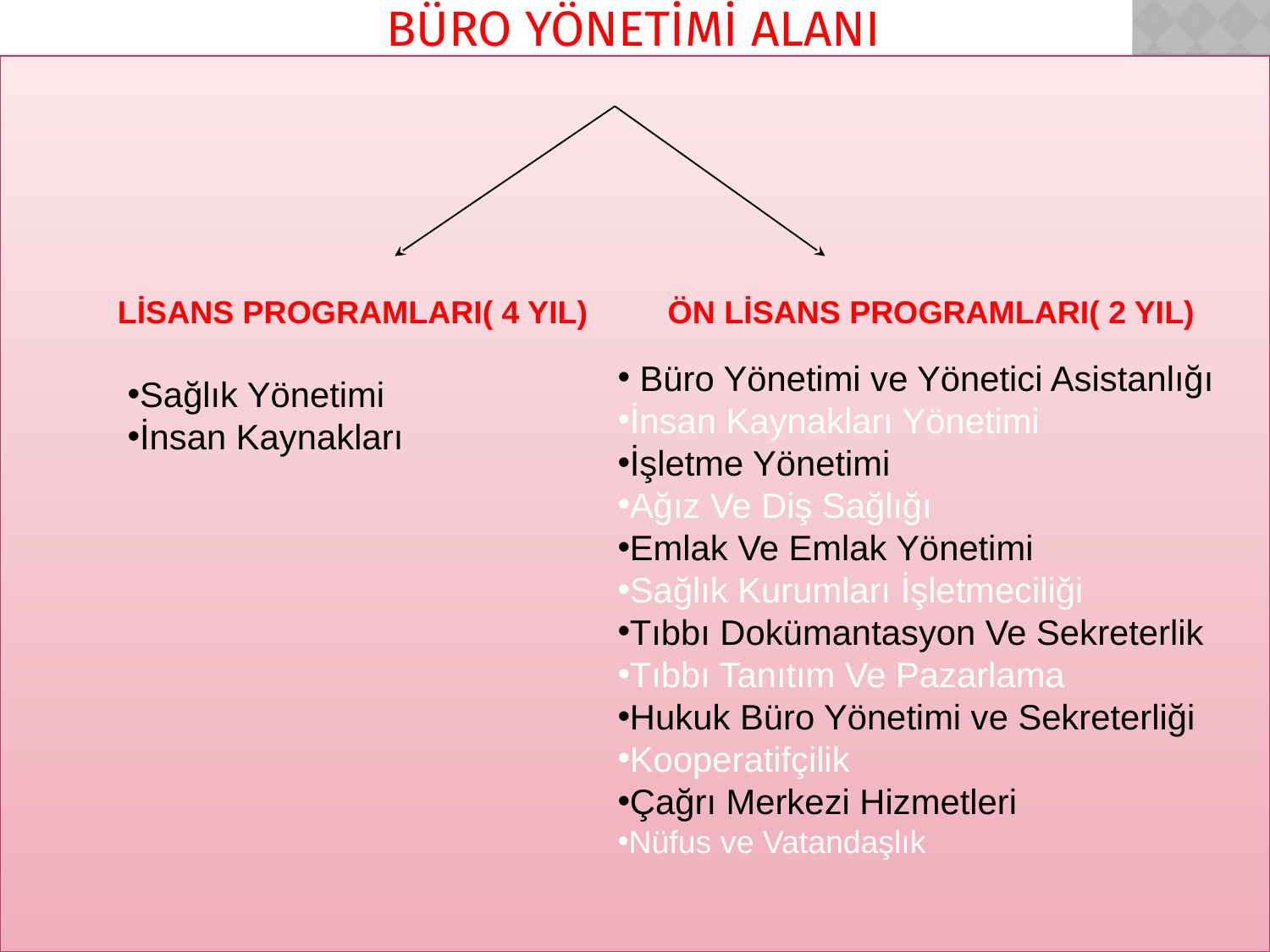

BÜRO YÖNETİMİ ALANI

LİSANS PROGRAMLARI( 4 YIL)
ÖN LİSANS PROGRAMLARI( 2 YIL)
 Büro Yönetimi ve Yönetici Asistanlığı
İnsan Kaynakları Yönetimi
İşletme Yönetimi
Ağız Ve Diş Sağlığı
Emlak Ve Emlak Yönetimi
Sağlık Kurumları İşletmeciliği
Tıbbı Dokümantasyon Ve Sekreterlik
Tıbbı Tanıtım Ve Pazarlama
Hukuk Büro Yönetimi ve Sekreterliği
Kooperatifçilik
Çağrı Merkezi Hizmetleri
Nüfus ve Vatandaşlık
Sağlık Yönetimi
İnsan Kaynakları